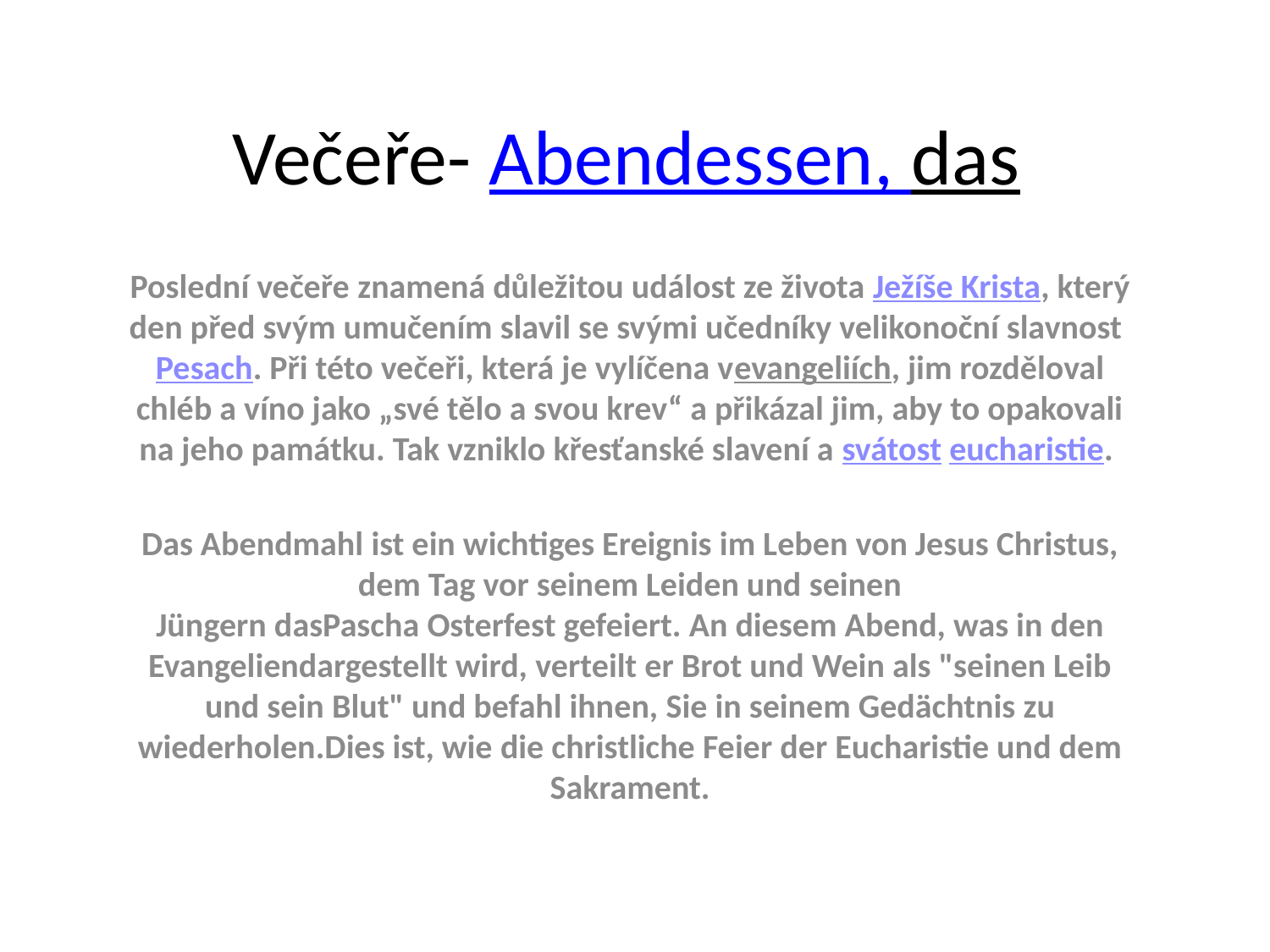

# Večeře- Abendessen, das
Poslední večeře znamená důležitou událost ze života Ježíše Krista, který den před svým umučením slavil se svými učedníky velikonoční slavnost Pesach. Při této večeři, která je vylíčena vevangeliích, jim rozděloval chléb a víno jako „své tělo a svou krev“ a přikázal jim, aby to opakovali na jeho památku. Tak vzniklo křesťanské slavení a svátost eucharistie.

Das Abendmahl ist ein wichtiges Ereignis im Leben von Jesus Christus, dem Tag vor seinem Leiden und seinen Jüngern dasPascha Osterfest gefeiert. An diesem Abend, was in den Evangeliendargestellt wird, verteilt er Brot und Wein als "seinen Leib und sein Blut" und befahl ihnen, Sie in seinem Gedächtnis zu wiederholen.Dies ist, wie die christliche Feier der Eucharistie und dem Sakrament.